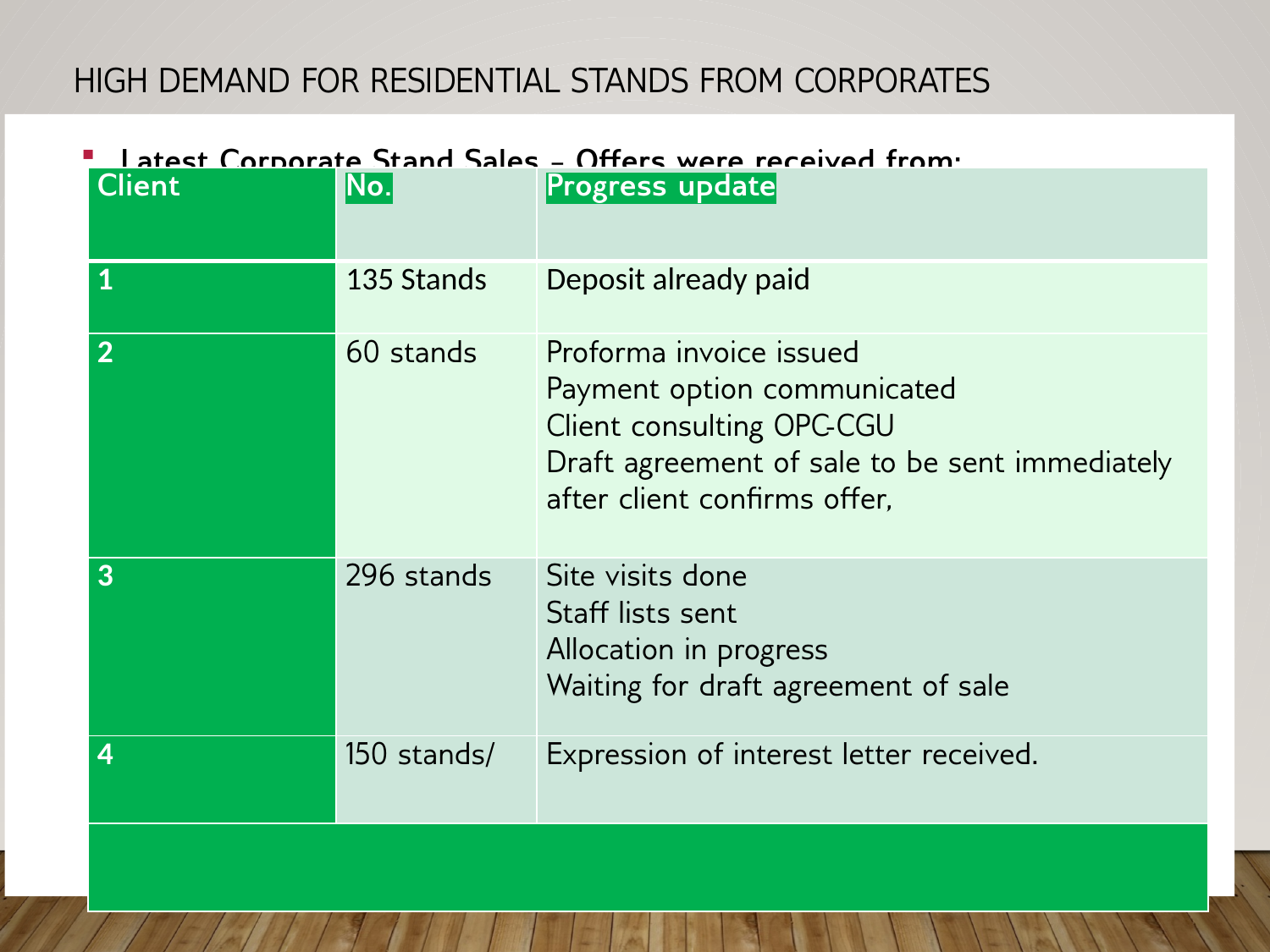

# High demand for residential stands from corporates
Latest Corporate Stand Sales – Offers were received from:

| Client | No. | Progress update |
| --- | --- | --- |
| 1 | 135 Stands | Deposit already paid |
| 2 | 60 stands | Proforma invoice issued Payment option communicated Client consulting OPC-CGU Draft agreement of sale to be sent immediately after client confirms offer, |
| 3 | 296 stands | Site visits done Staff lists sent Allocation in progress Waiting for draft agreement of sale |
| 4 | 150 stands/ | Expression of interest letter received. |
|  |  |  |